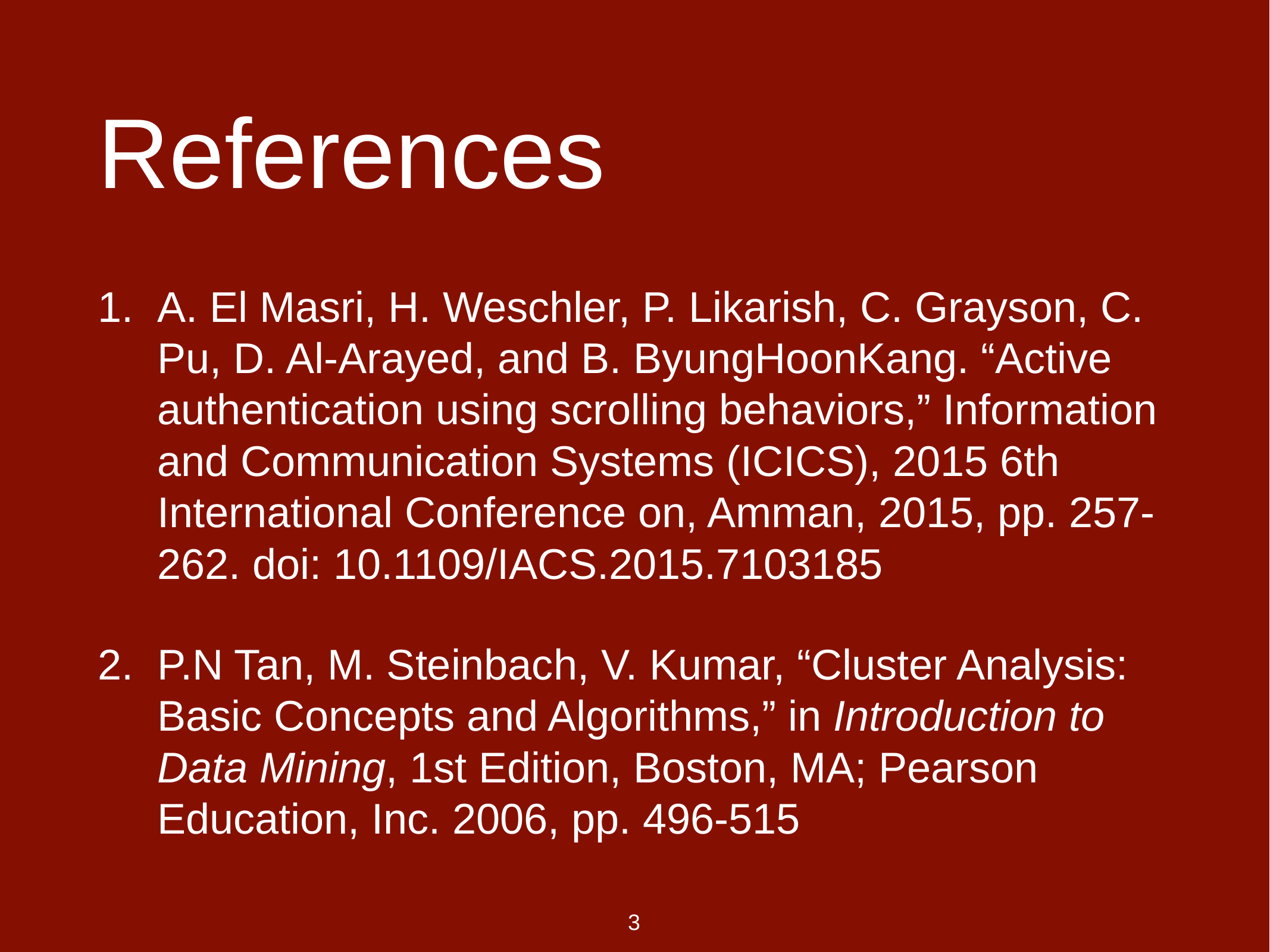

# References
A. El Masri, H. Weschler, P. Likarish, C. Grayson, C. Pu, D. Al-Arayed, and B. ByungHoonKang. “Active authentication using scrolling behaviors,” Information and Communication Systems (ICICS), 2015 6th International Conference on, Amman, 2015, pp. 257-262. doi: 10.1109/IACS.2015.7103185
P.N Tan, M. Steinbach, V. Kumar, “Cluster Analysis: Basic Concepts and Algorithms,” in Introduction to Data Mining, 1st Edition, Boston, MA; Pearson Education, Inc. 2006, pp. 496-515
3